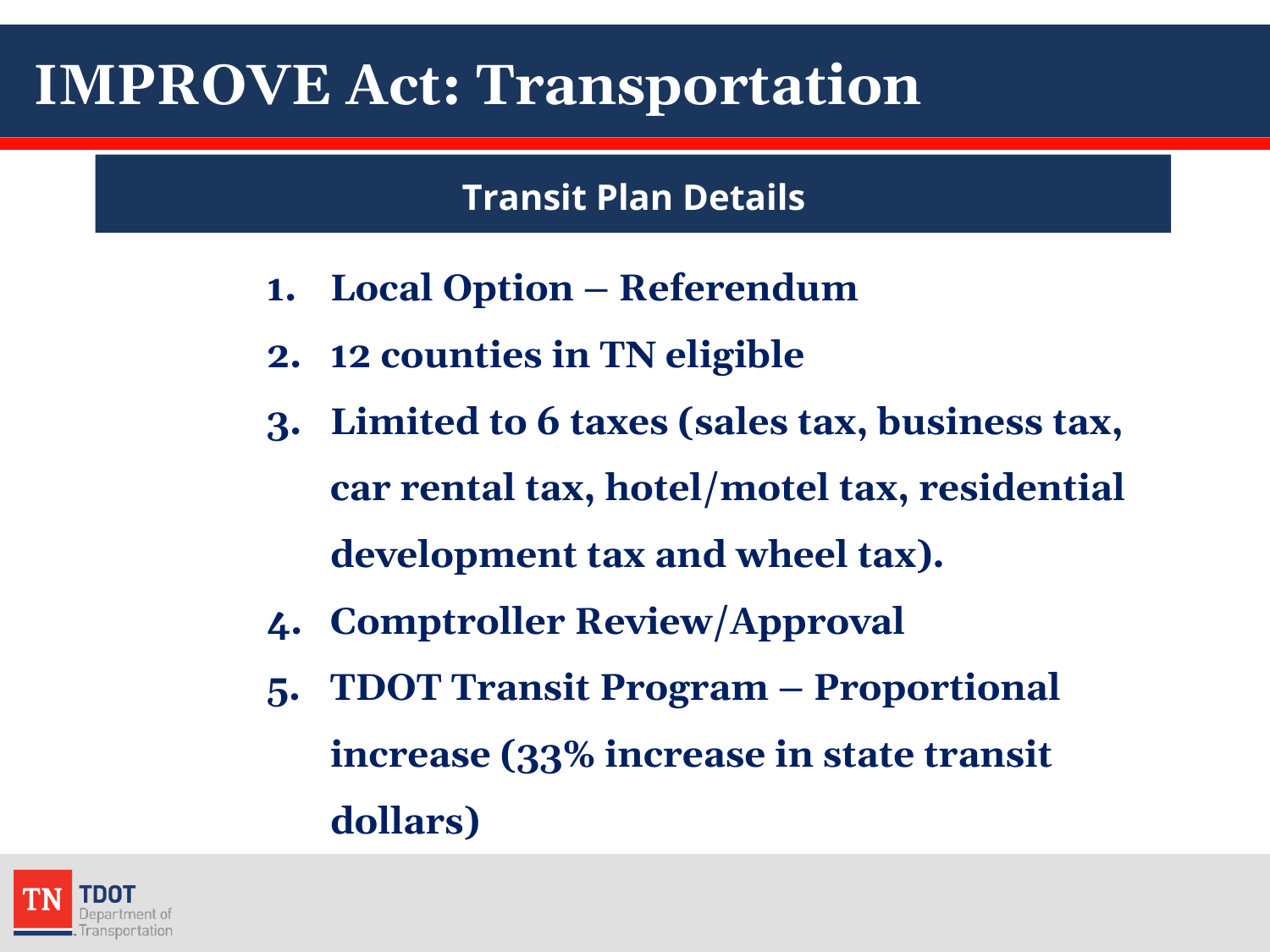

# IMPROVE Act: Transportation
Transit Plan Details

Local Option – Referendum
12 counties in TN eligible
Limited to 6 taxes (sales tax, business tax, car rental tax, hotel/motel tax, residential development tax and wheel tax).
Comptroller Review/Approval
TDOT Transit Program – Proportional increase (33% increase in state transit dollars)
40% Increase for Local Transportation Needs